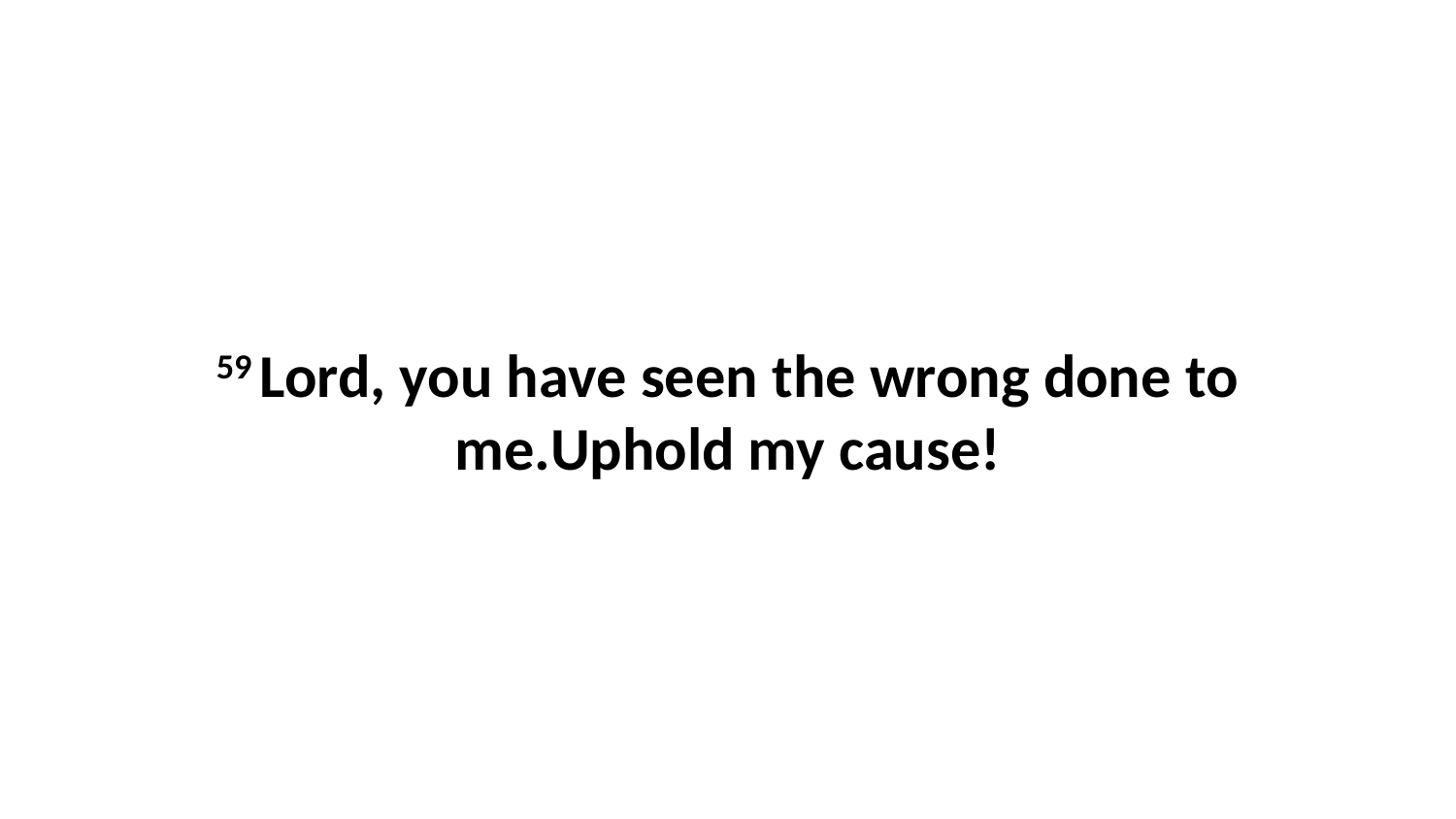

59 Lord, you have seen the wrong done to me.Uphold my cause!